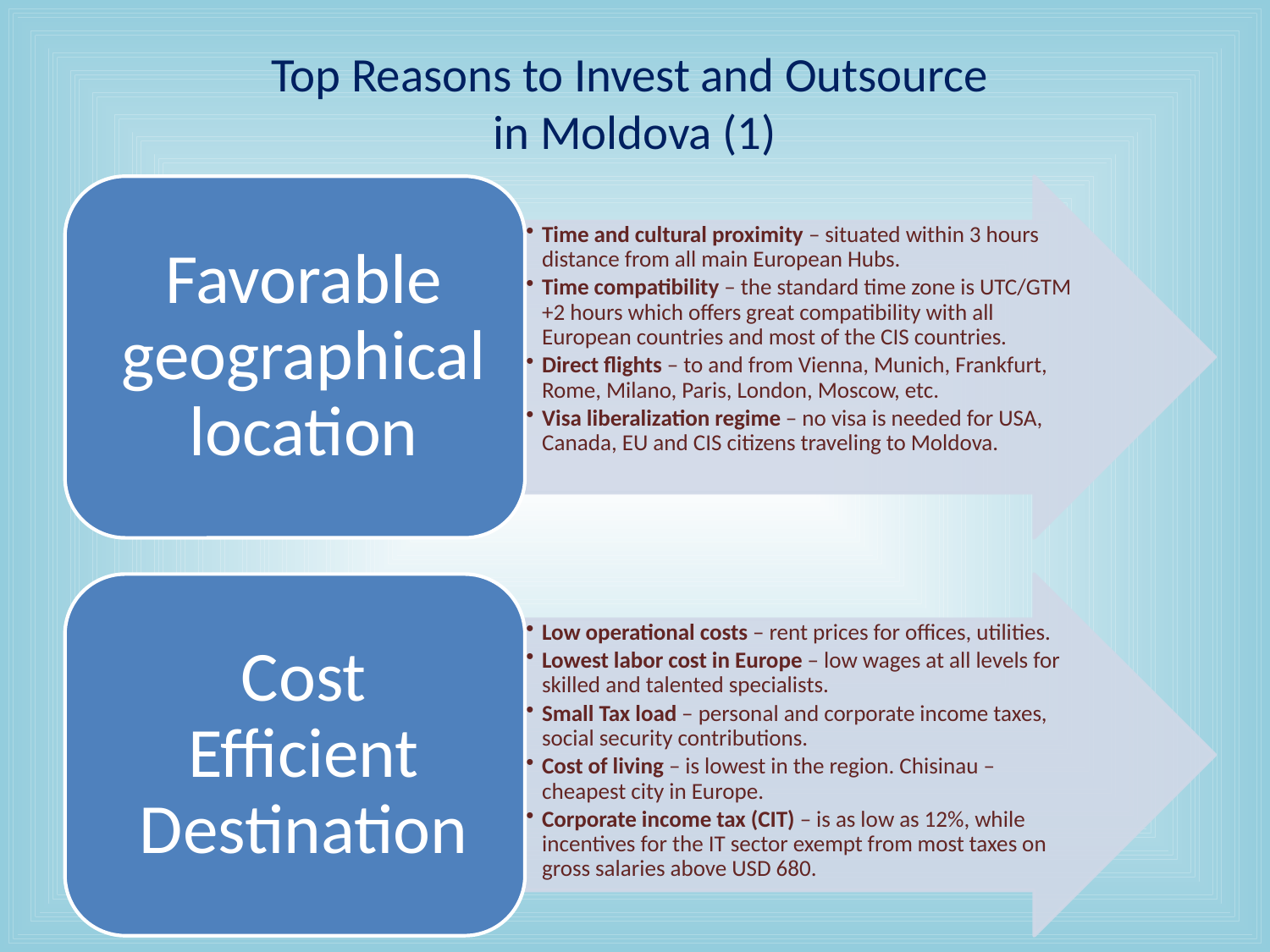

# Top Reasons to Invest and Outsource in Moldova (1)
Time and cultural proximity – situated within 3 hours distance from all main European Hubs.
Time compatibility – the standard time zone is UTC/GTM +2 hours which offers great compatibility with all European countries and most of the CIS countries.
Direct flights – to and from Vienna, Munich, Frankfurt, Rome, Milano, Paris, London, Moscow, etc.
Visa liberalization regime – no visa is needed for USA, Canada, EU and CIS citizens traveling to Moldova.

Favorable geographical location
Low operational costs – rent prices for offices, utilities.
Lowest labor cost in Europe – low wages at all levels for skilled and talented specialists.
Small Tax load – personal and corporate income taxes, social security contributions.
Cost of living – is lowest in the region. Chisinau – cheapest city in Europe.
Corporate income tax (CIT) – is as low as 12%, while incentives for the IT sector exempt from most taxes on gross salaries above USD 680.
Cost Efficient Destination